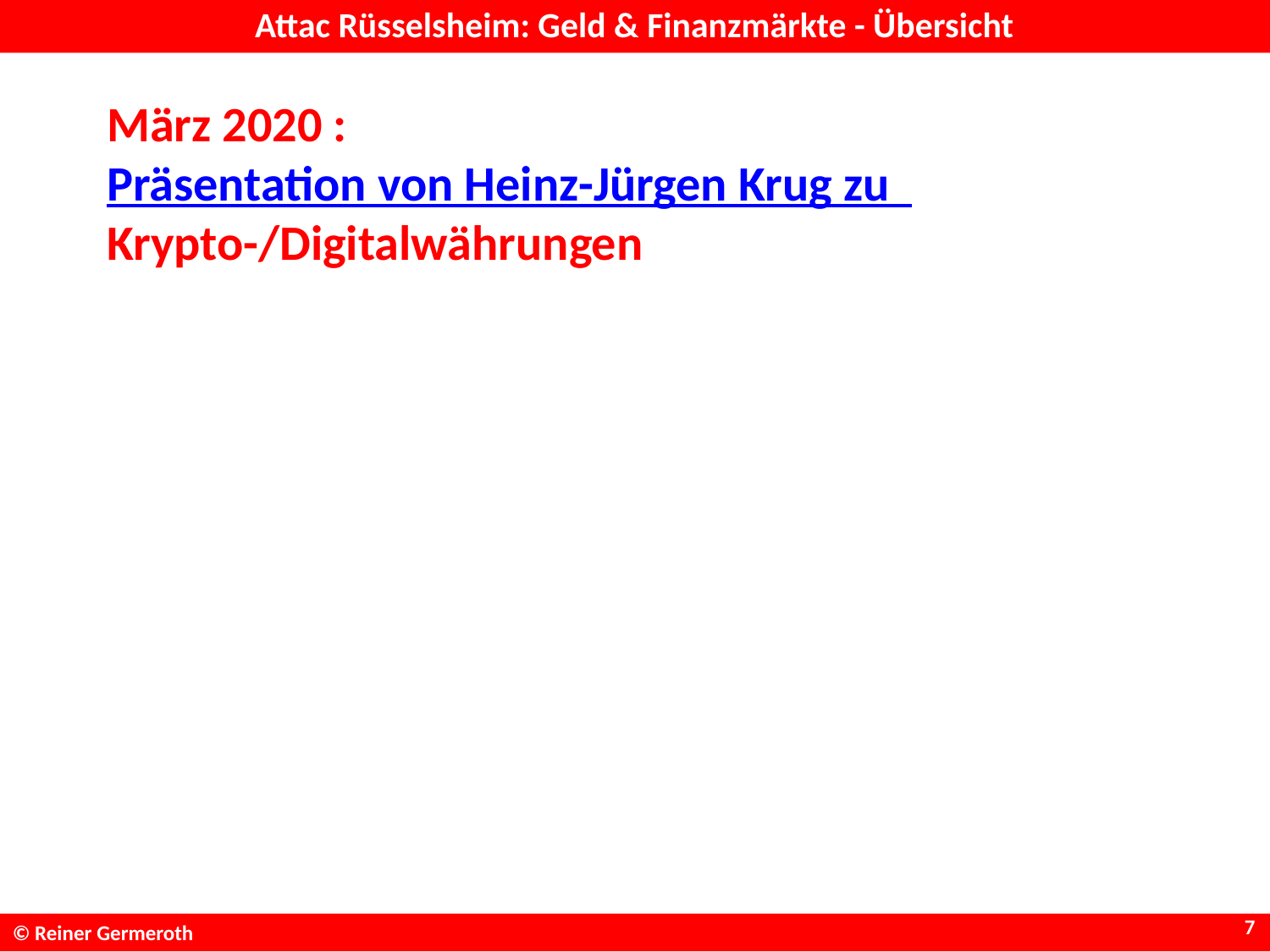

# Attac Rüsselsheim: Geld & Finanzmärkte - Übersicht
März 2020 : Präsentation von Heinz-Jürgen Krug zu  Krypto-/Digitalwährungen
7
© Reiner Germeroth